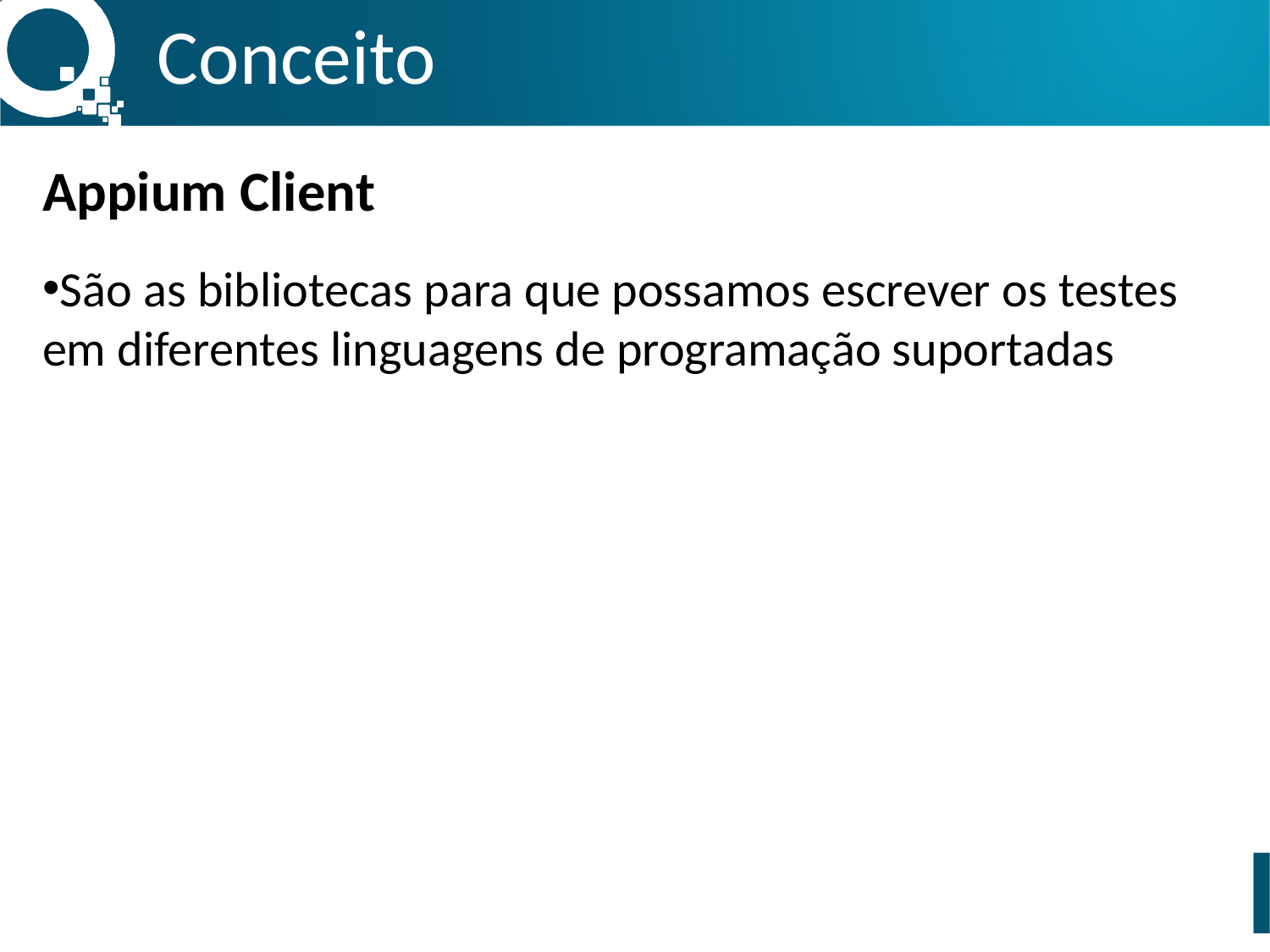

Conceito
Appium Client

São as bibliotecas para que possamos escrever os testes em diferentes linguagens de programação suportadas